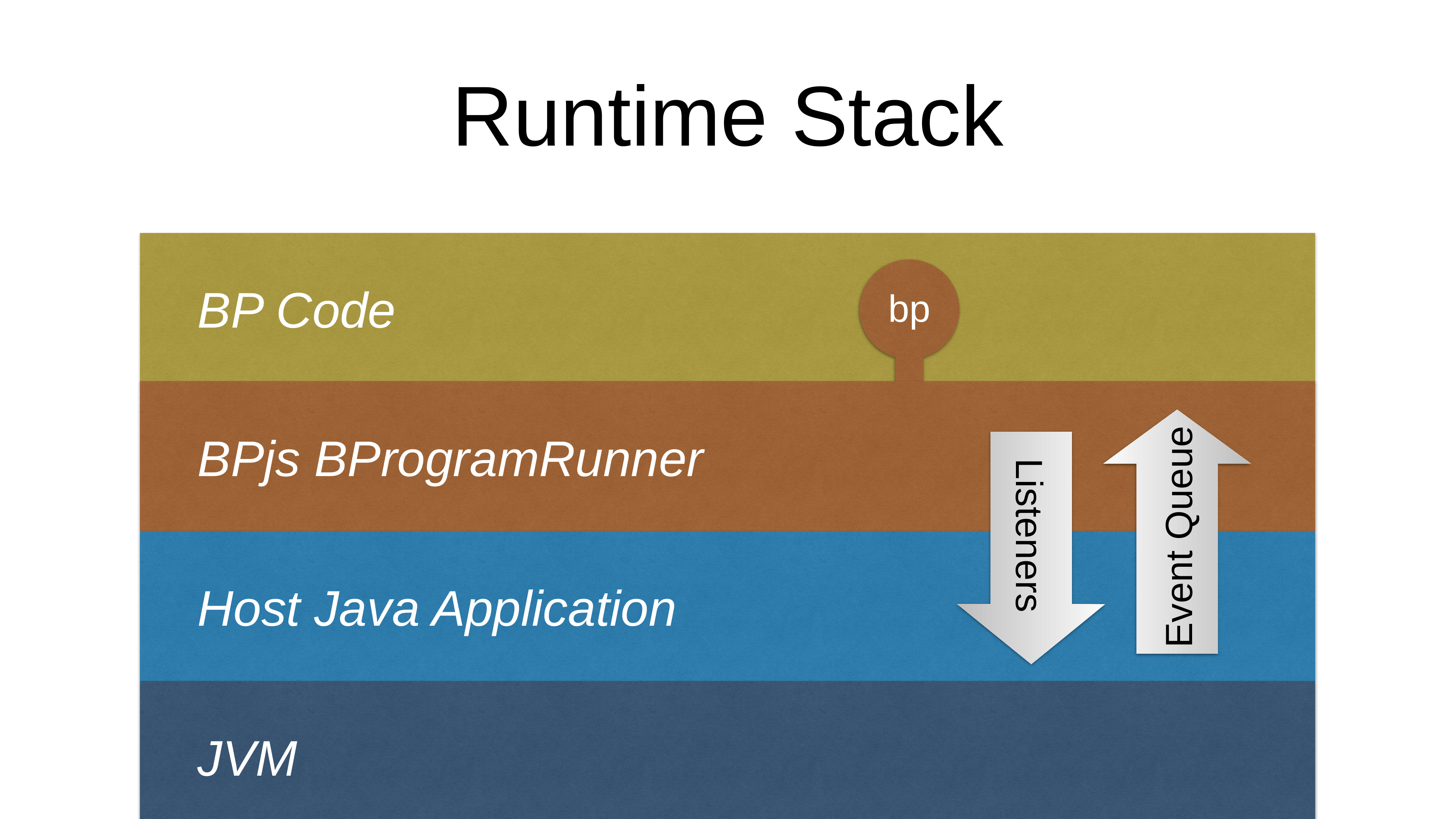

# Runtime Stack
BP Code

bp
BPjs BProgramRunner

Listeners
Event Queue
Host Java Application
JVM